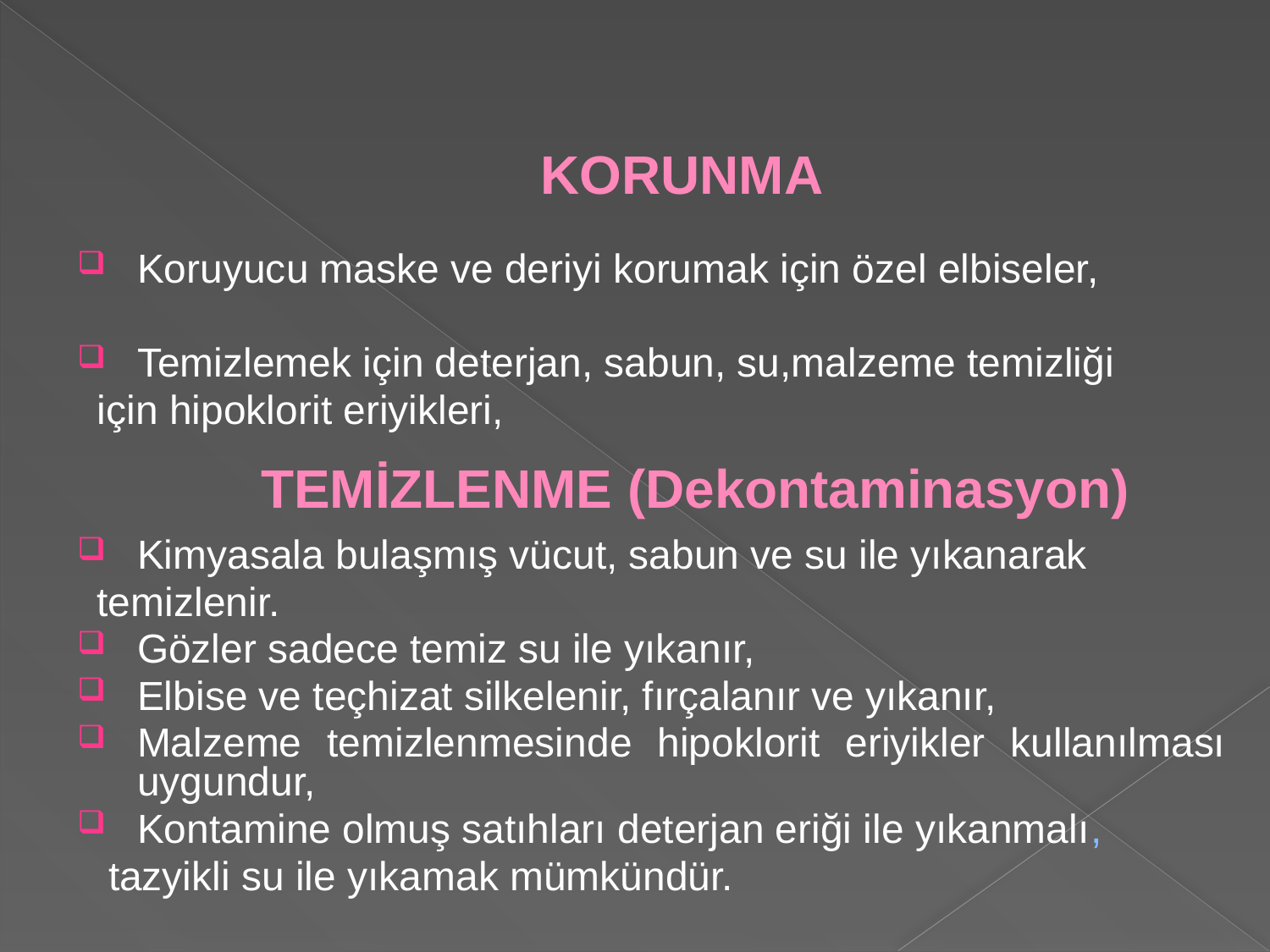

KORUNMA

Koruyucu maske ve deriyi korumak için özel elbiseler,

Temizlemek için deterjan, sabun, su,malzeme temizliği
 için hipoklorit eriyikleri,

	  TEMİZLENME (Dekontaminasyon)

Kimyasala bulaşmış vücut, sabun ve su ile yıkanarak
 temizlenir.
Gözler sadece temiz su ile yıkanır,
Elbise ve teçhizat silkelenir, fırçalanır ve yıkanır,
Malzeme temizlenmesinde hipoklorit eriyikler kullanılması uygundur,
Kontamine olmuş satıhları deterjan eriği ile yıkanmalı,
  tazyikli su ile yıkamak mümkündür.